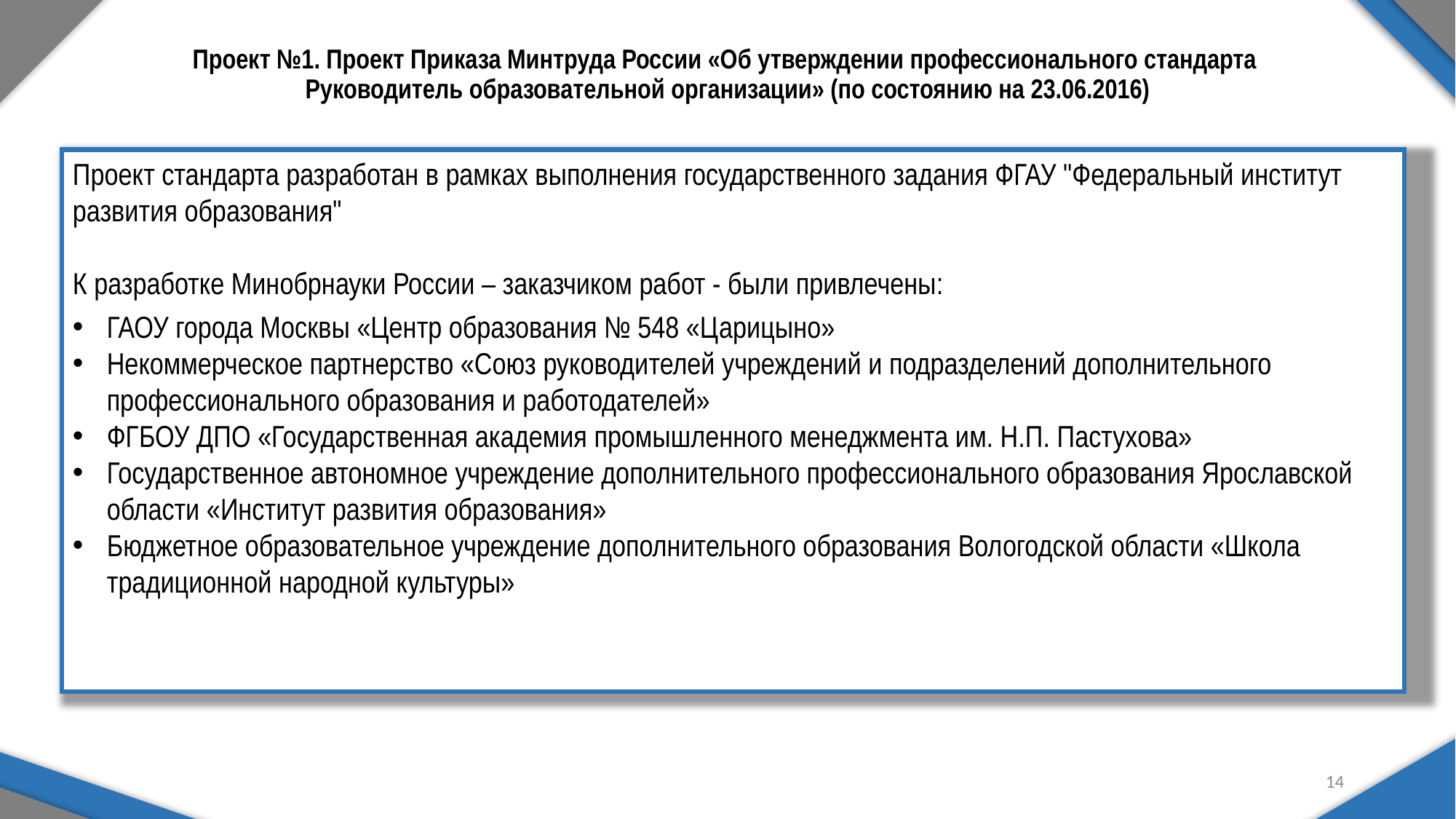

Проект №1. Проект Приказа Минтруда России «Об утверждении профессионального стандарта
Руководитель образовательной организации» (по состоянию на 23.06.2016)
Проект стандарта разработан в рамках выполнения государственного задания ФГАУ "Федеральный институт развития образования"

К разработке Минобрнауки России – заказчиком работ - были привлечены:

ГАОУ города Москвы «Центр образования № 548 «Царицыно»
Некоммерческое партнерство «Союз руководителей учреждений и подразделений дополнительного профессионального образования и работодателей»
ФГБОУ ДПО «Государственная академия промышленного менеджмента им. Н.П. Пастухова»
Государственное автономное учреждение дополнительного профессионального образования Ярославской области «Институт развития образования»
Бюджетное образовательное учреждение дополнительного образования Вологодской области «Школа традиционной народной культуры»
14